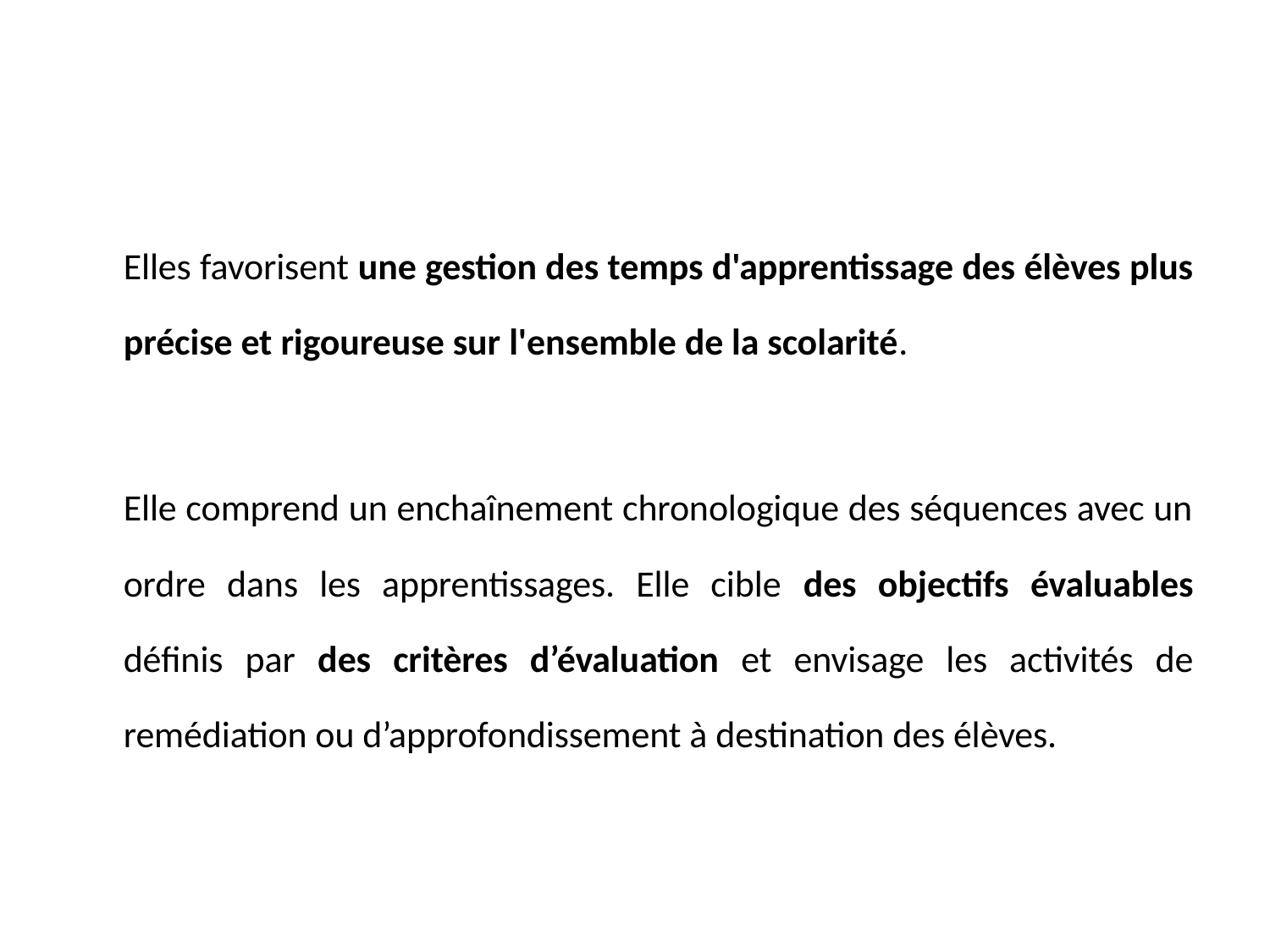

#

	Elles favorisent une gestion des temps d'apprentissage des élèves plus précise et rigoureuse sur l'ensemble de la scolarité.

	Elle comprend un enchaînement chronologique des séquences avec un ordre dans les apprentissages. Elle cible des objectifs évaluables définis par des critères d’évaluation et envisage les activités de remédiation ou d’approfondissement à destination des élèves.